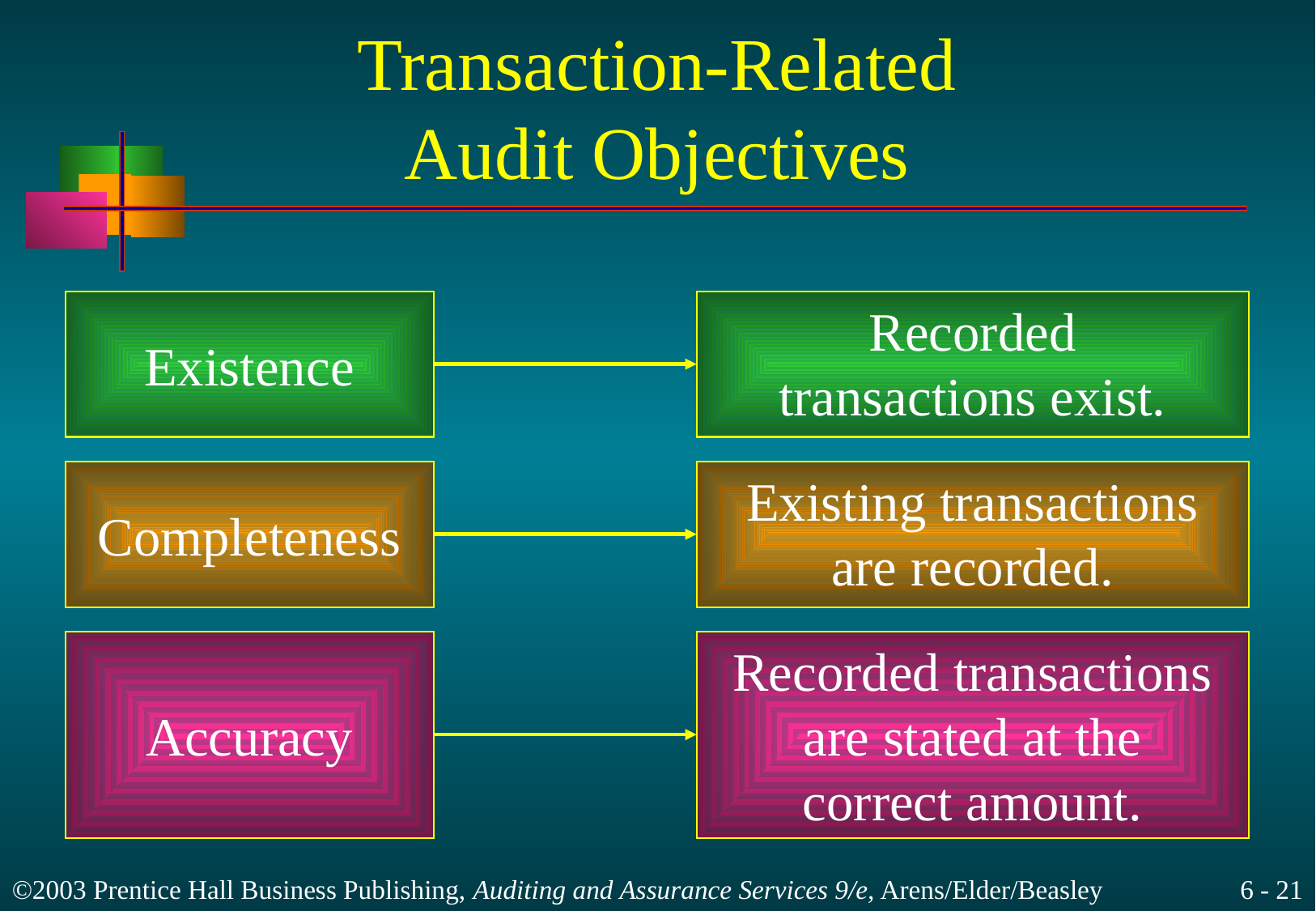

# Transaction-Related Audit Objectives
Existence
Recorded
transactions exist.
Completeness
Existing transactions
are recorded.
Accuracy
Recorded transactions
are stated at the
correct amount.